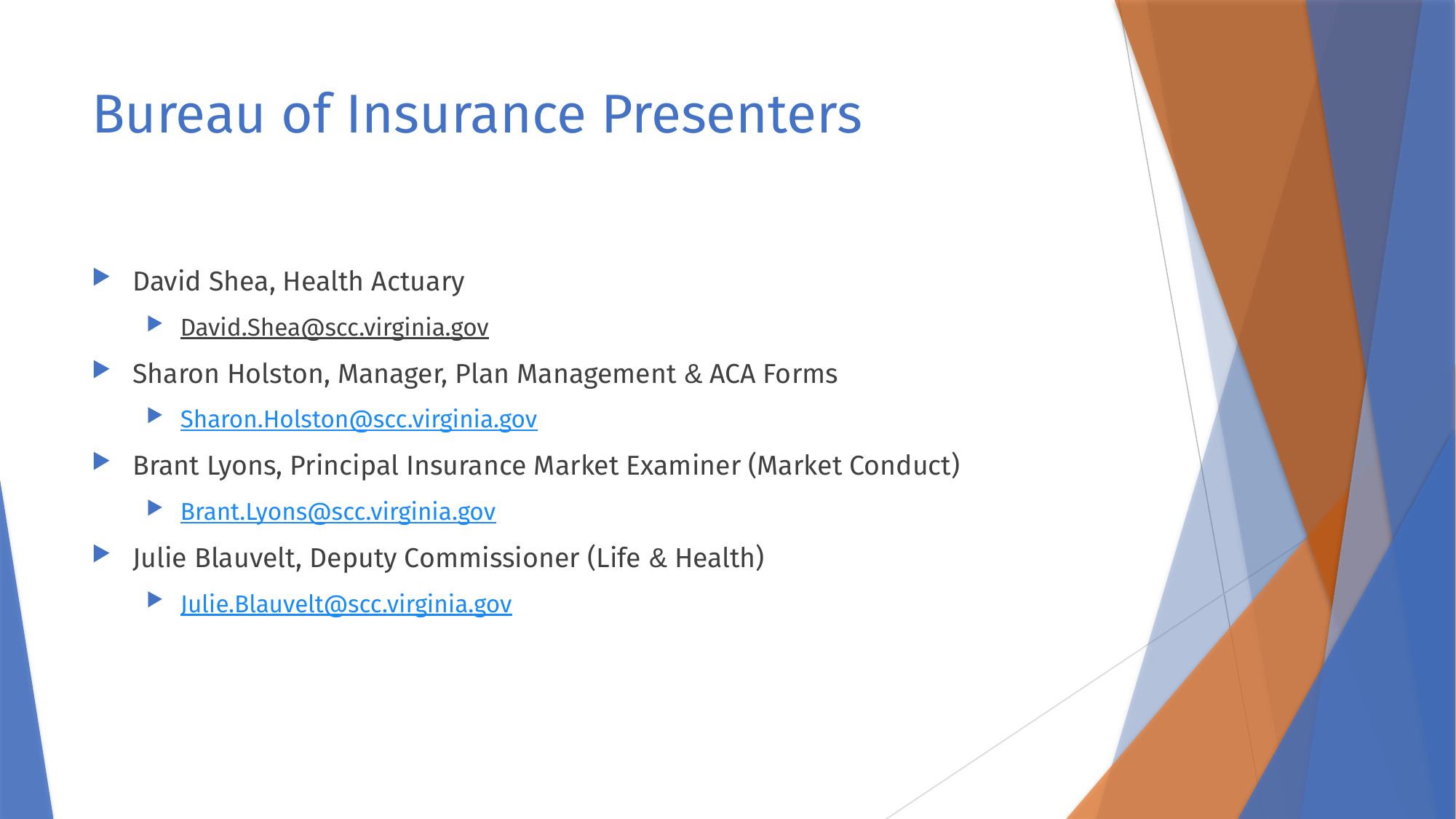

# Bureau of Insurance Presenters
David Shea, Health Actuary
David.Shea@scc.virginia.gov
Sharon Holston, Manager, Plan Management & ACA Forms
Sharon.Holston@scc.virginia.gov
Brant Lyons, Principal Insurance Market Examiner (Market Conduct)
Brant.Lyons@scc.virginia.gov
Julie Blauvelt, Deputy Commissioner (Life & Health)
Julie.Blauvelt@scc.virginia.gov